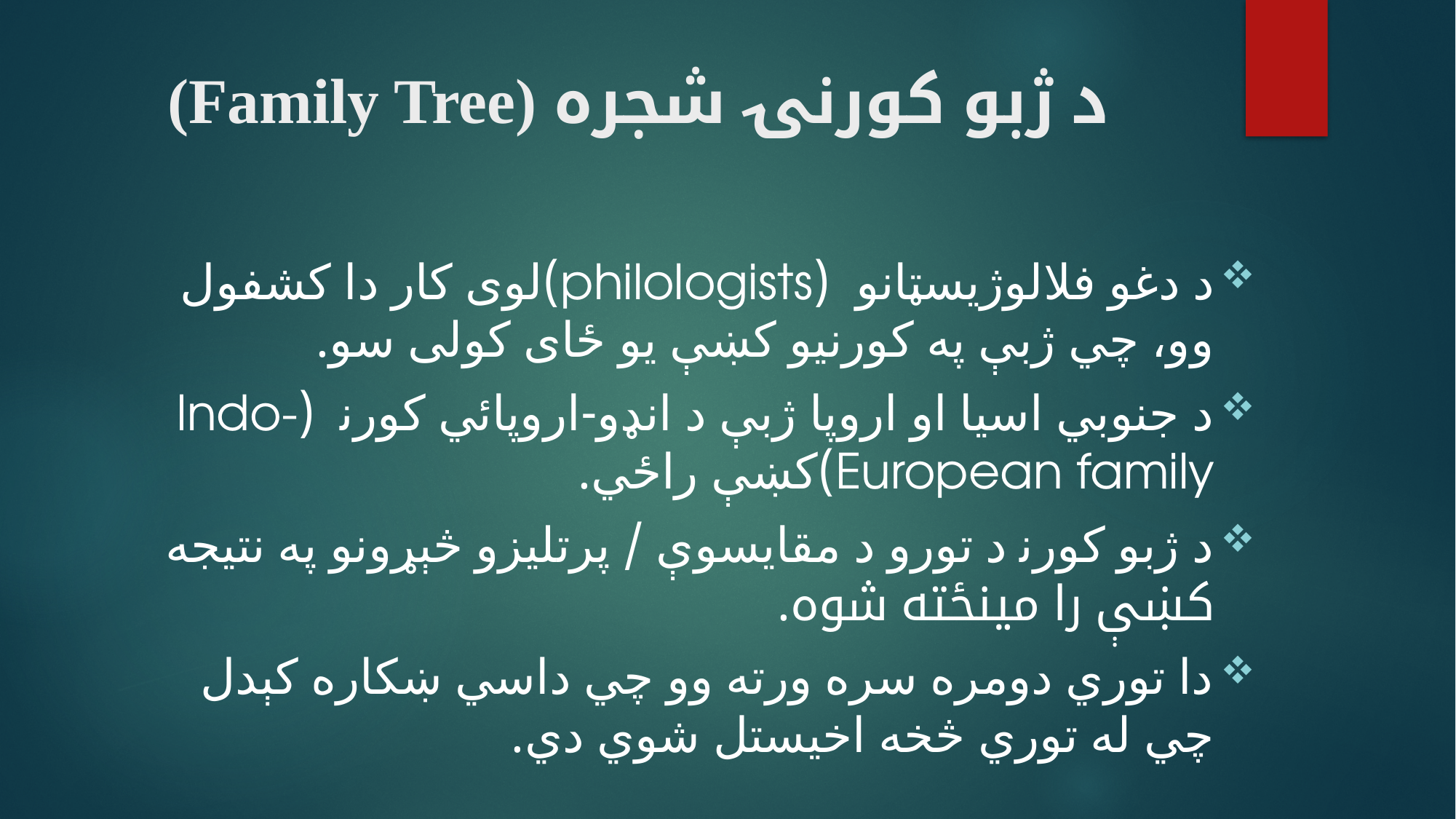

# د ژبو کورنۍ شجره (Family Tree)
د دغو فلالوژيسټانو  (philologists)لوی کار دا کشفول وو، چي ژبې په کورنيو کښې يو ځای کولی سو.
د جنوبي اسيا او اروپا ژبې د انډو-اروپائي کورنۍ  (Indo-European family)کښې راځي.
د ژبو کورنۍ د تورو د مقايسوې / پرتليزو څېړونو په نتيجه کښې را مينځته شوه.
دا توري دومره سره ورته وو چي داسي ښکاره کېدل چي له توري څخه اخيستل شوي دي.